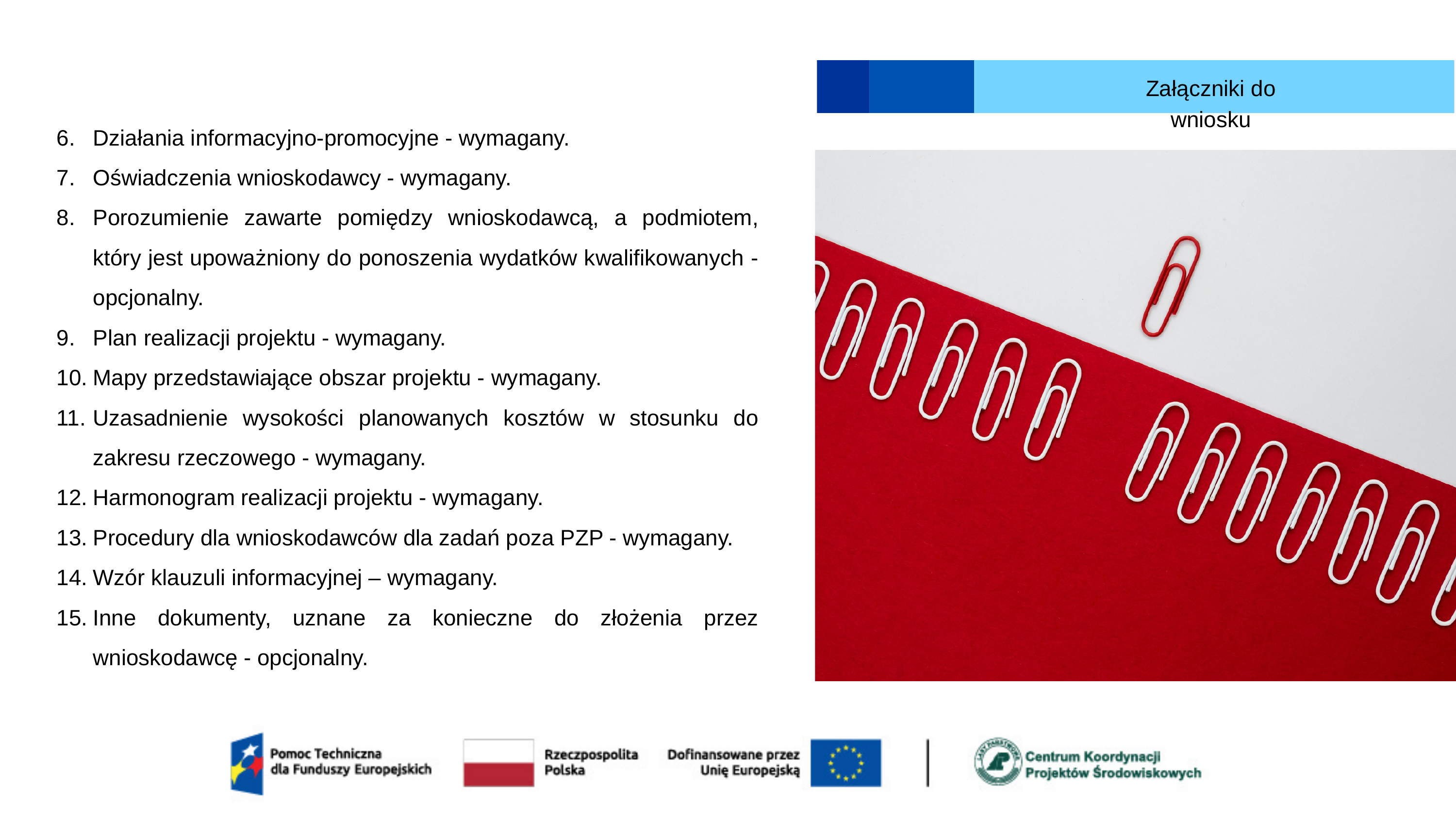

Załączniki do wniosku
Działania informacyjno-promocyjne - wymagany.
Oświadczenia wnioskodawcy - wymagany.
Porozumienie zawarte pomiędzy wnioskodawcą, a podmiotem, który jest upoważniony do ponoszenia wydatków kwalifikowanych - opcjonalny.
Plan realizacji projektu - wymagany.
Mapy przedstawiające obszar projektu - wymagany.
Uzasadnienie wysokości planowanych kosztów w stosunku do zakresu rzeczowego - wymagany.
Harmonogram realizacji projektu - wymagany.
Procedury dla wnioskodawców dla zadań poza PZP - wymagany.
Wzór klauzuli informacyjnej – wymagany.
Inne dokumenty, uznane za konieczne do złożenia przez wnioskodawcę - opcjonalny.